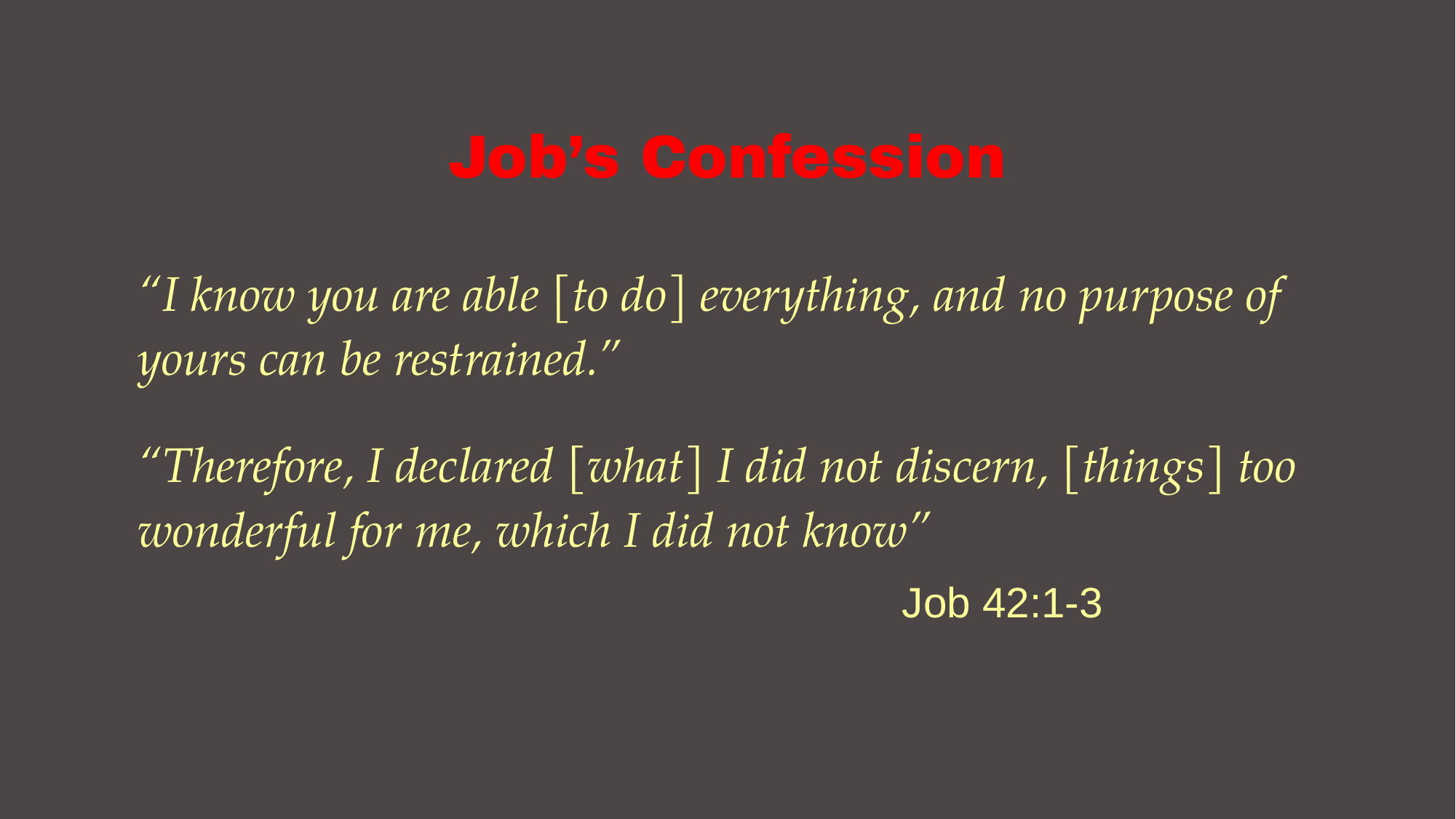

# Job’s Confession
“I know you are able [to do] everything, and no purpose of yours can be restrained.”

“Therefore, I declared [what] I did not discern, [things] too wonderful for me, which I did not know”
							Job 42:1-3

247